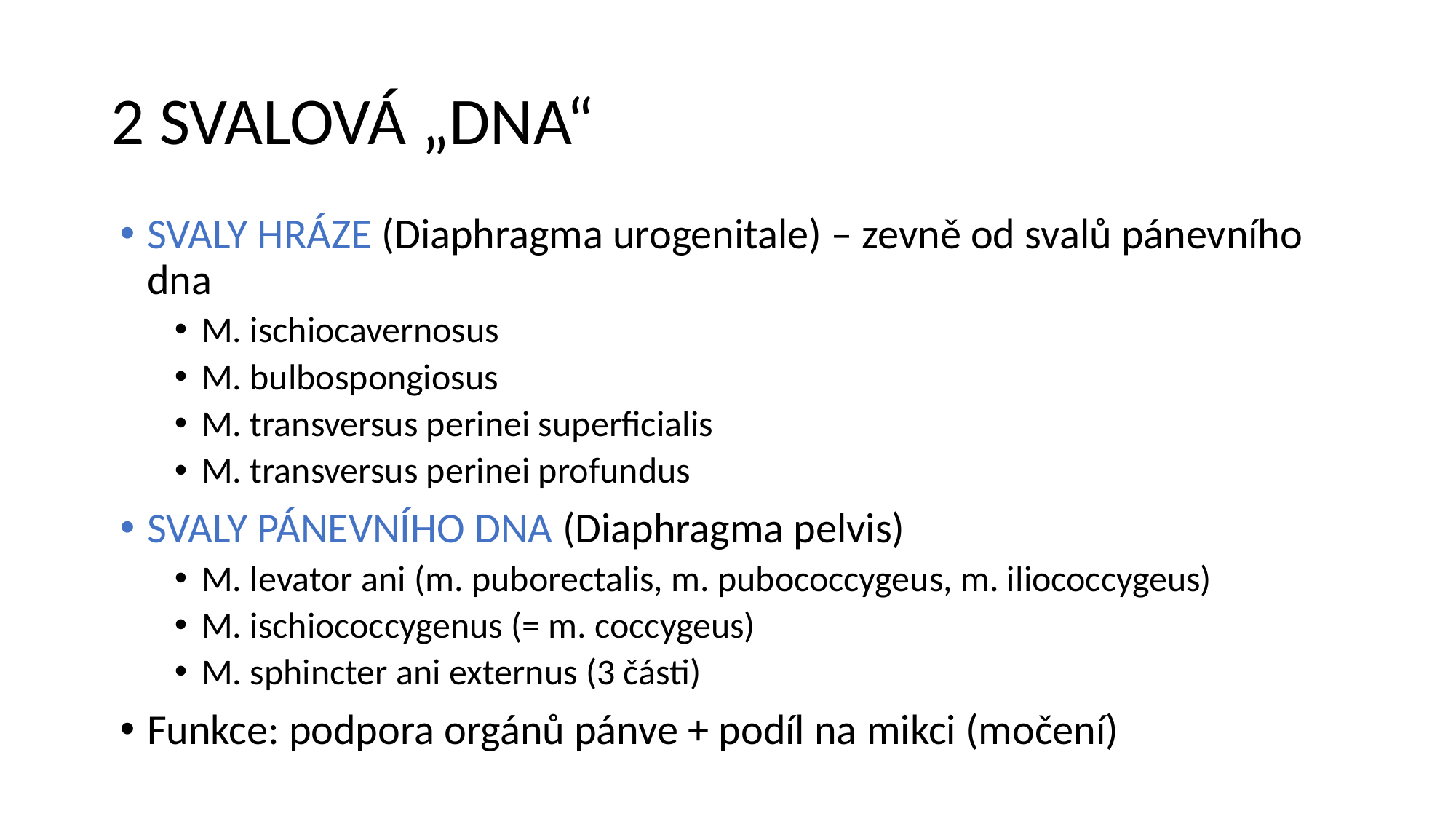

# 2 SVALOVÁ „DNA“
SVALY HRÁZE (Diaphragma urogenitale) – zevně od svalů pánevního dna
M. ischiocavernosus
M. bulbospongiosus
M. transversus perinei superficialis
M. transversus perinei profundus
SVALY PÁNEVNÍHO DNA (Diaphragma pelvis)
M. levator ani (m. puborectalis, m. pubococcygeus, m. iliococcygeus)
M. ischiococcygenus (= m. coccygeus)
M. sphincter ani externus (3 části)
Funkce: podpora orgánů pánve + podíl na mikci (močení)